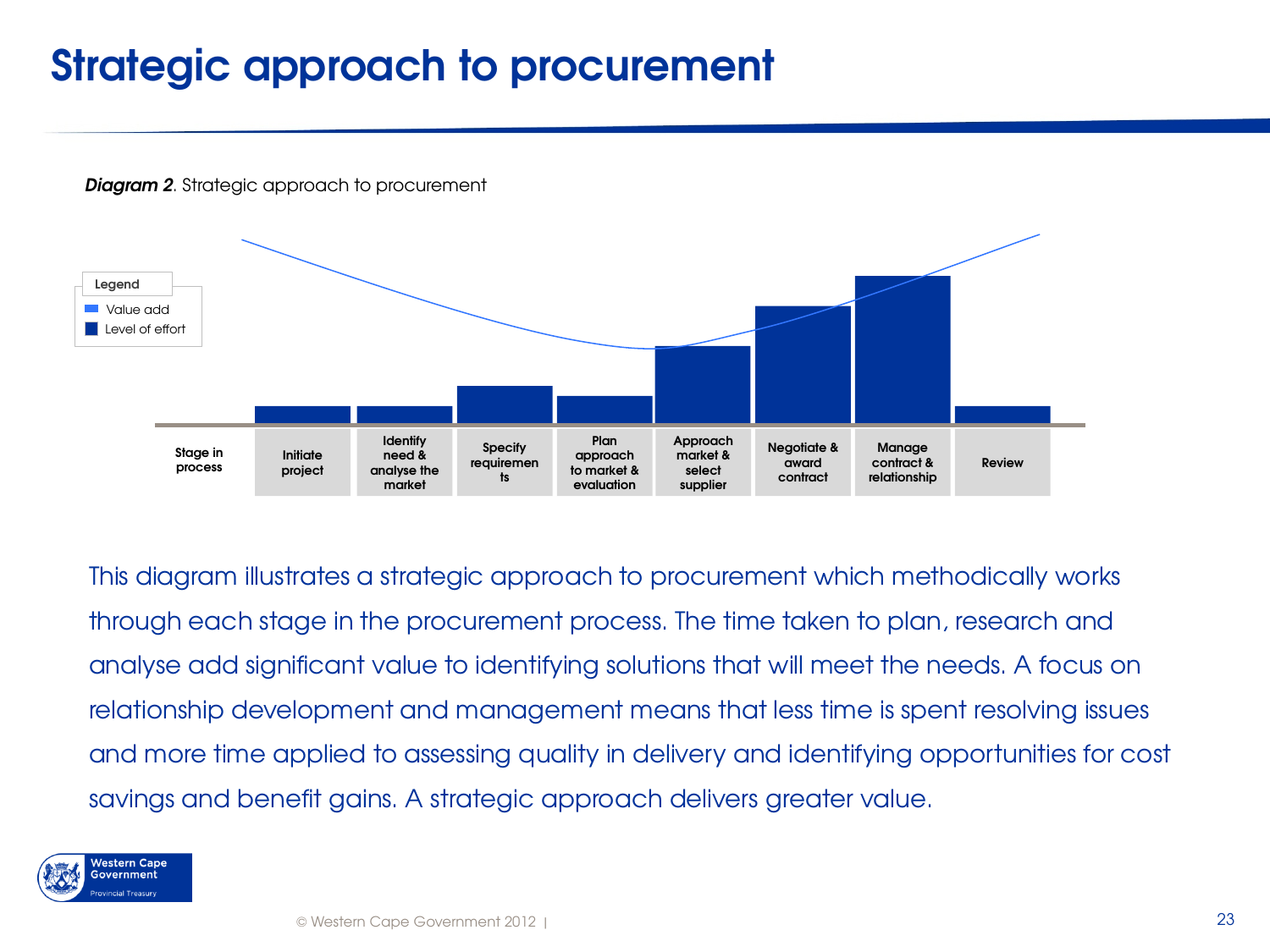

# Strategic approach to procurement
Diagram 2. Strategic approach to procurement

Legend

Value add

Level of effort

Initiate project
Identify need & analyse the market
Specify requirements
Plan approach to market & evaluation
Approach market & select supplier
Negotiate & award contract
Manage contract & relationship
Review
Stage in process
This diagram illustrates a strategic approach to procurement which methodically works through each stage in the procurement process. The time taken to plan, research and analyse add significant value to identifying solutions that will meet the needs. A focus on relationship development and management means that less time is spent resolving issues and more time applied to assessing quality in delivery and identifying opportunities for cost savings and benefit gains. A strategic approach delivers greater value.
23